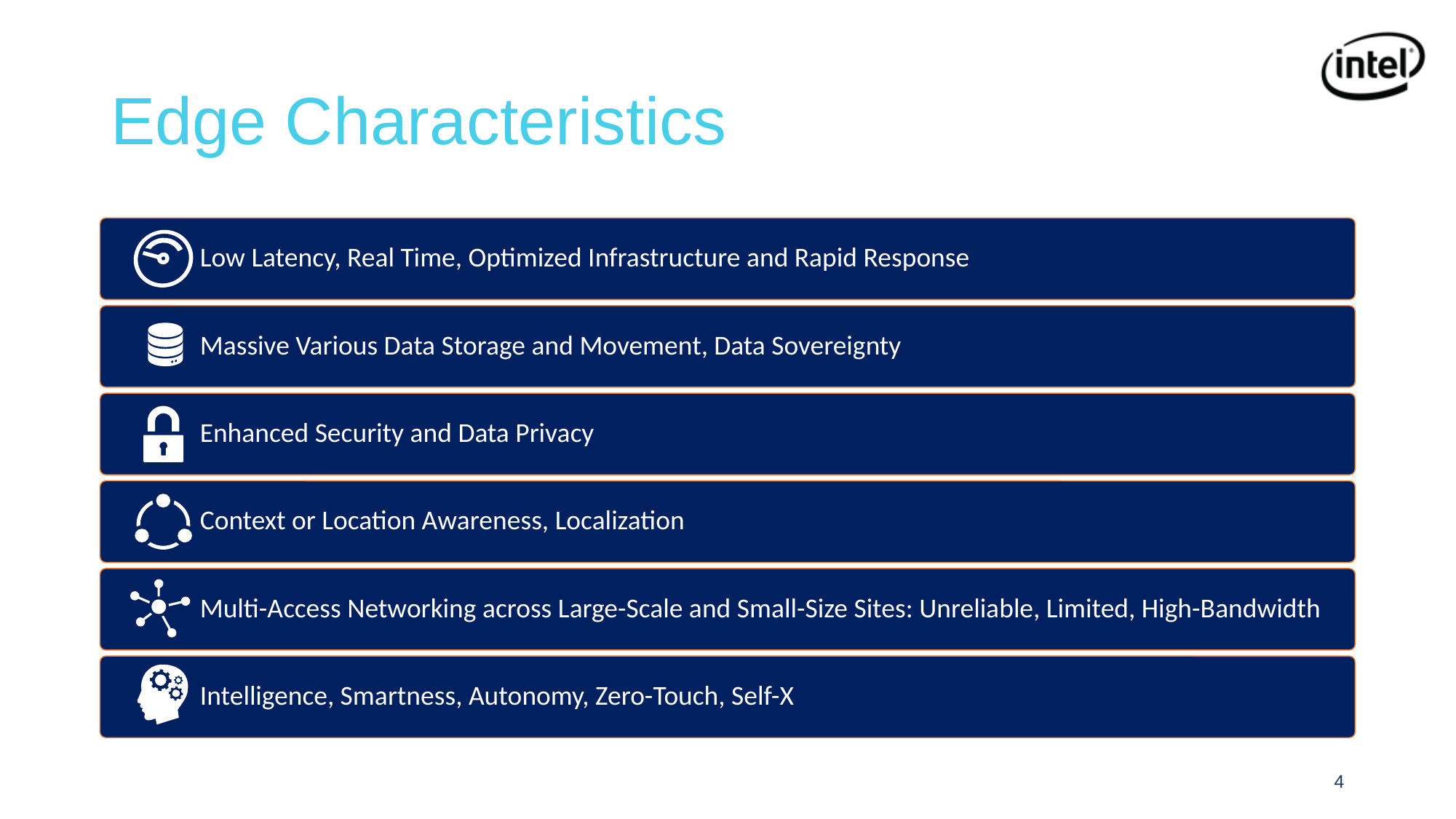

Edge Characteristics

Low Latency, Real Time, Optimized Infrastructure and Rapid Response

Massive Various Data Storage and Movement, Data Sovereignty

Enhanced Security and Data Privacy

Context or Location Awareness, Localization

Multi-Access Networking across Large-Scale and Small-Size Sites: Unreliable, Limited, High-Bandwidth

Intelligence, Smartness, Autonomy, Zero-Touch, Self-X

4